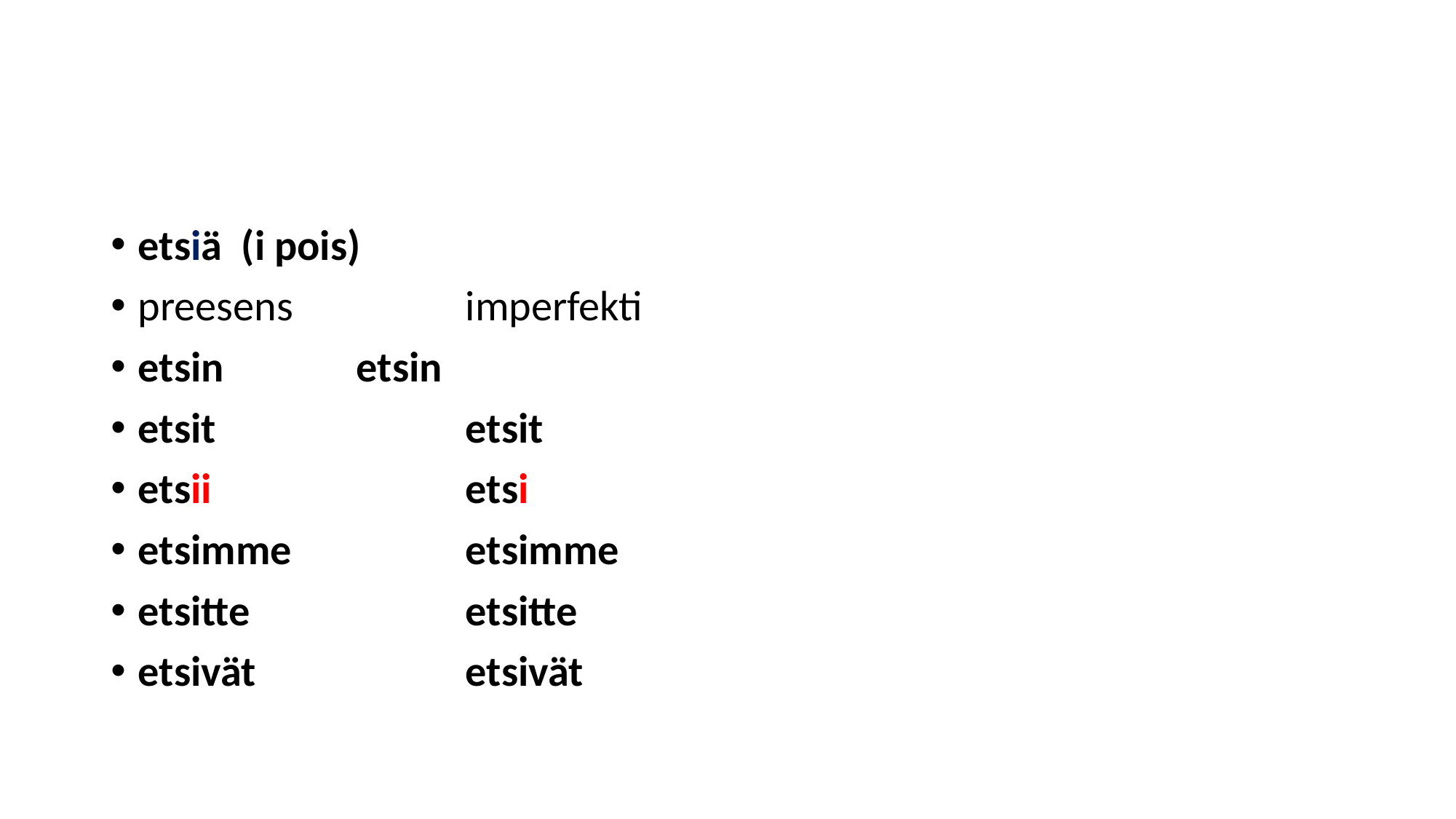

#
etsiä  (i pois)
preesens		imperfekti
etsin		etsin
etsit			etsit
etsii			etsi
etsimme		etsimme
etsitte		etsitte
etsivät		etsivät